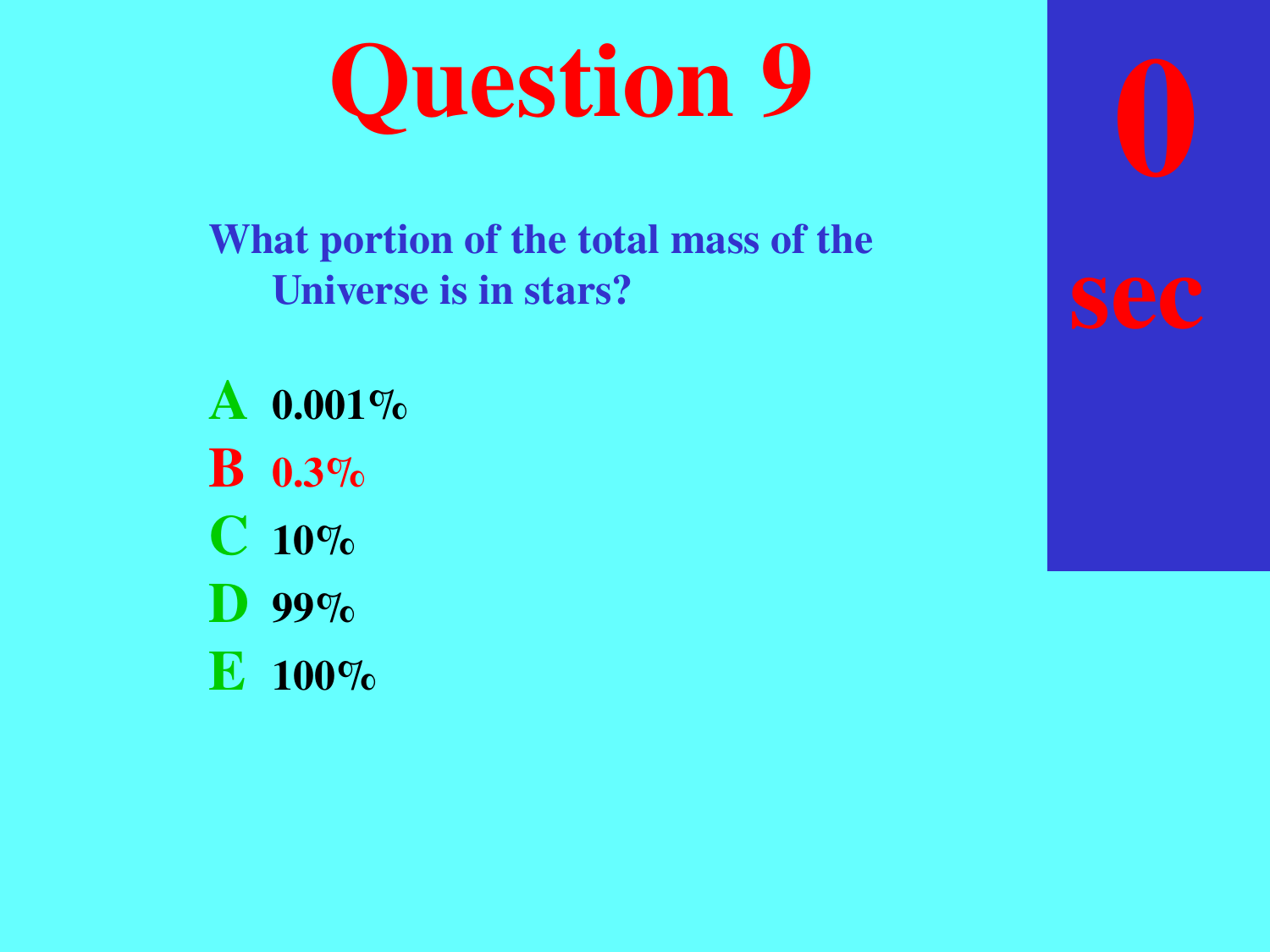

sec
30
29
28
27
26
25
24
23
22
21
20
18
17
16
15
14
13
12
11
10
 9
 8
 7
 6
 5
 4
 3
 2
 1
 0
19
# Question 9
What portion of the total mass of the Universe is in stars?

A	0.001%
B	0.3%
C	10%
D	99%
E	100%